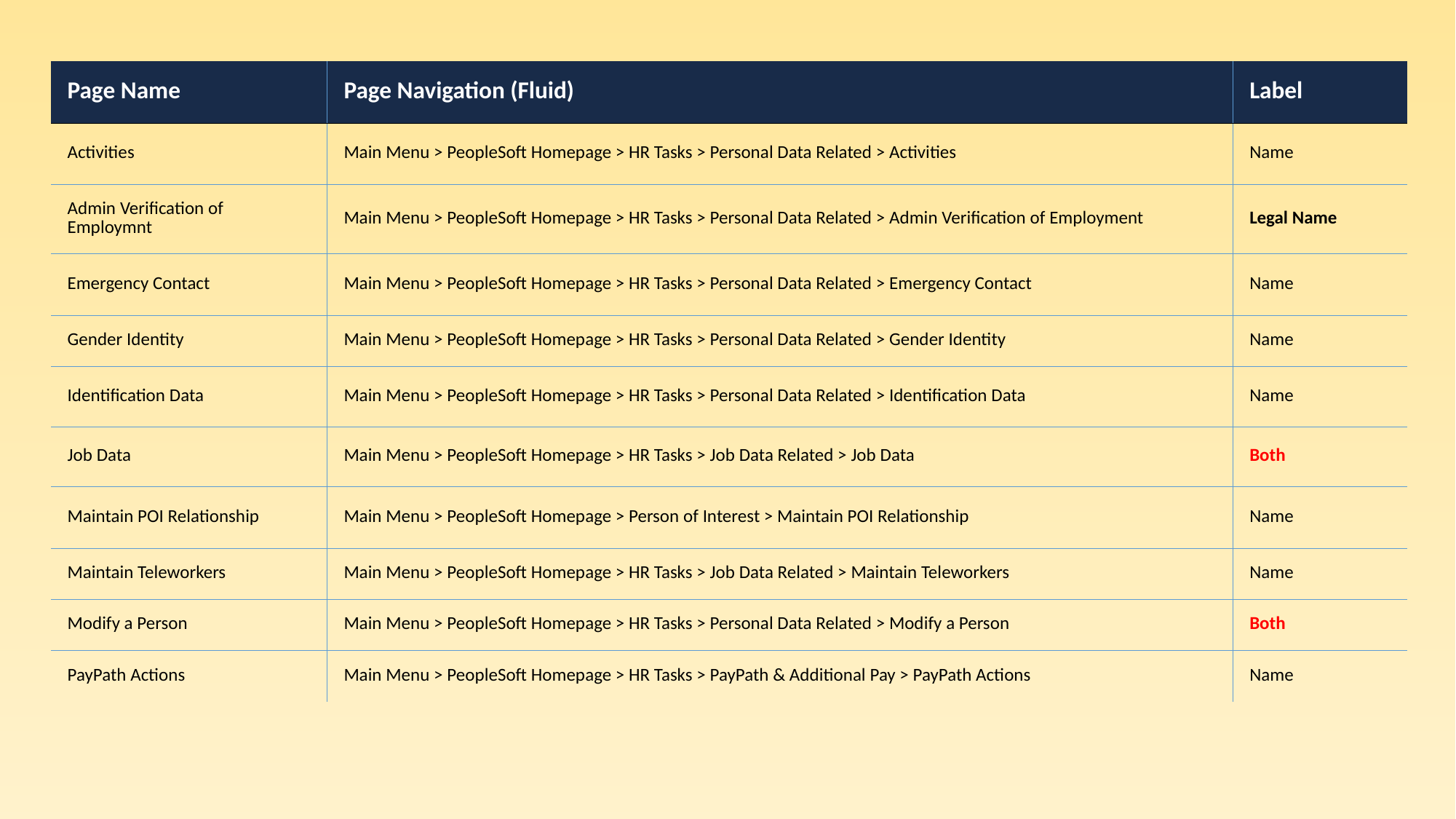

| Page Name | Page Navigation (Fluid) | Label |
| --- | --- | --- |
| Activities | Main Menu > PeopleSoft Homepage > HR Tasks > Personal Data Related > Activities | Name |
| Admin Verification of Employmnt | Main Menu > PeopleSoft Homepage > HR Tasks > Personal Data Related > Admin Verification of Employment | Legal Name |
| Emergency Contact | Main Menu > PeopleSoft Homepage > HR Tasks > Personal Data Related > Emergency Contact | Name |
| Gender Identity | Main Menu > PeopleSoft Homepage > HR Tasks > Personal Data Related > Gender Identity | Name |
| Identification Data | Main Menu > PeopleSoft Homepage > HR Tasks > Personal Data Related > Identification Data | Name |
| Job Data | Main Menu > PeopleSoft Homepage > HR Tasks > Job Data Related > Job Data | Both |
| Maintain POI Relationship | Main Menu > PeopleSoft Homepage > Person of Interest > Maintain POI Relationship | Name |
| Maintain Teleworkers | Main Menu > PeopleSoft Homepage > HR Tasks > Job Data Related > Maintain Teleworkers | Name |
| Modify a Person | Main Menu > PeopleSoft Homepage > HR Tasks > Personal Data Related > Modify a Person | Both |
| PayPath Actions | Main Menu > PeopleSoft Homepage > HR Tasks > PayPath & Additional Pay > PayPath Actions | Name |